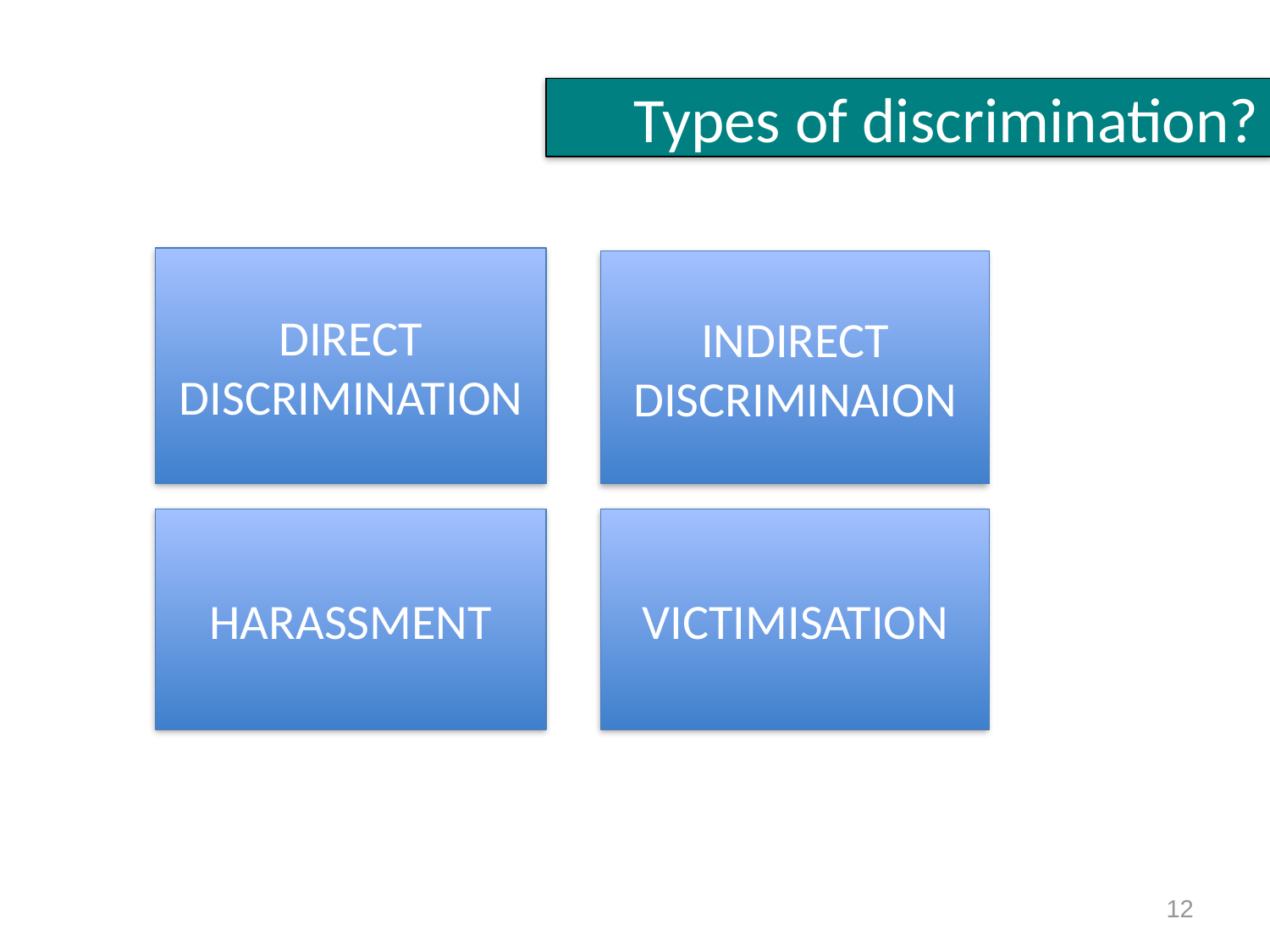

#
Types of discrimination?

DIRECT
DISCRIMINATION
INDIRECT DISCRIMINAION
HARASSMENT
VICTIMISATION

12